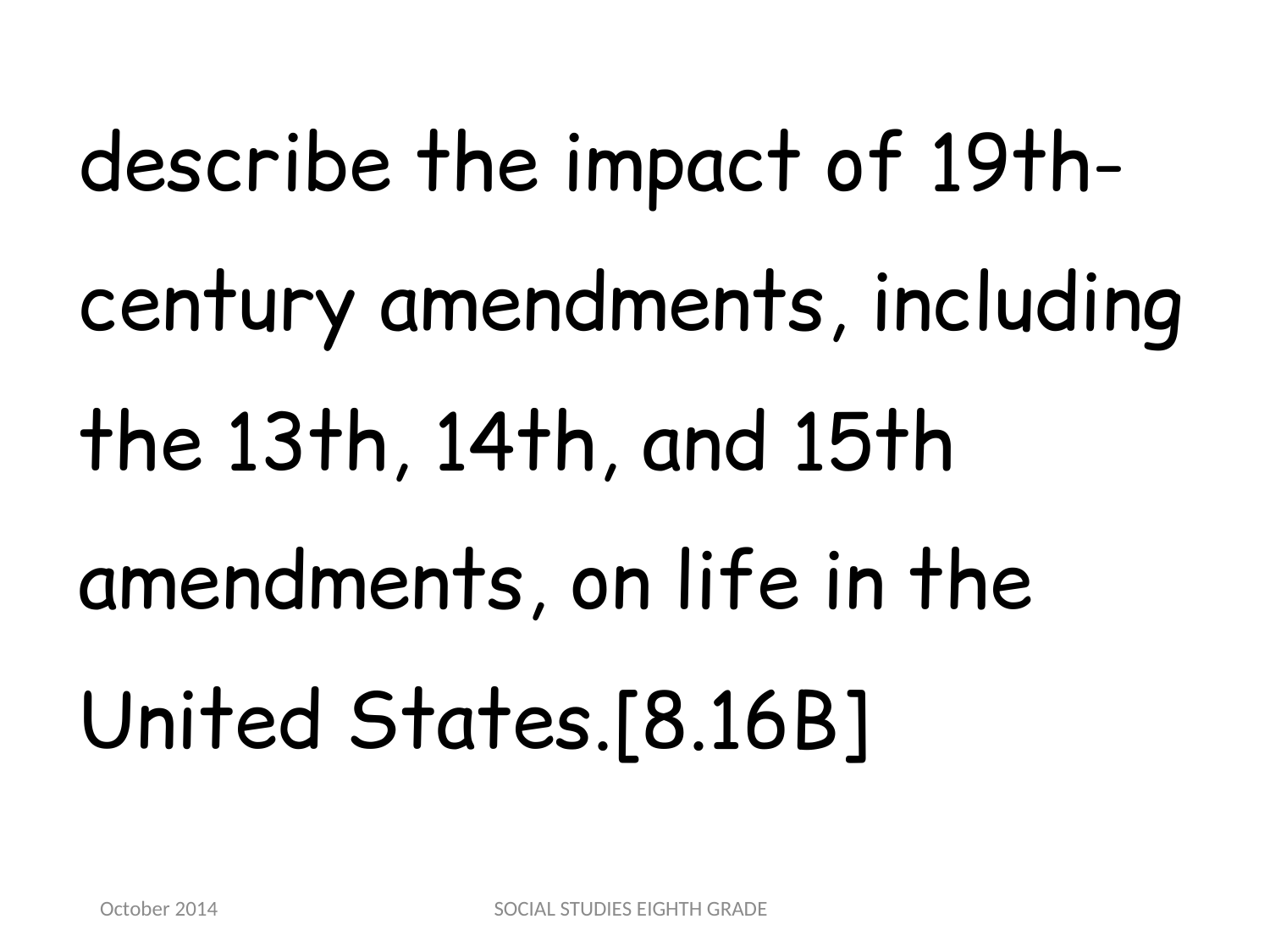

describe the impact of 19th-century amendments, including the 13th, 14th, and 15th amendments, on life in the United States.[8.16B]
October 2014
SOCIAL STUDIES EIGHTH GRADE